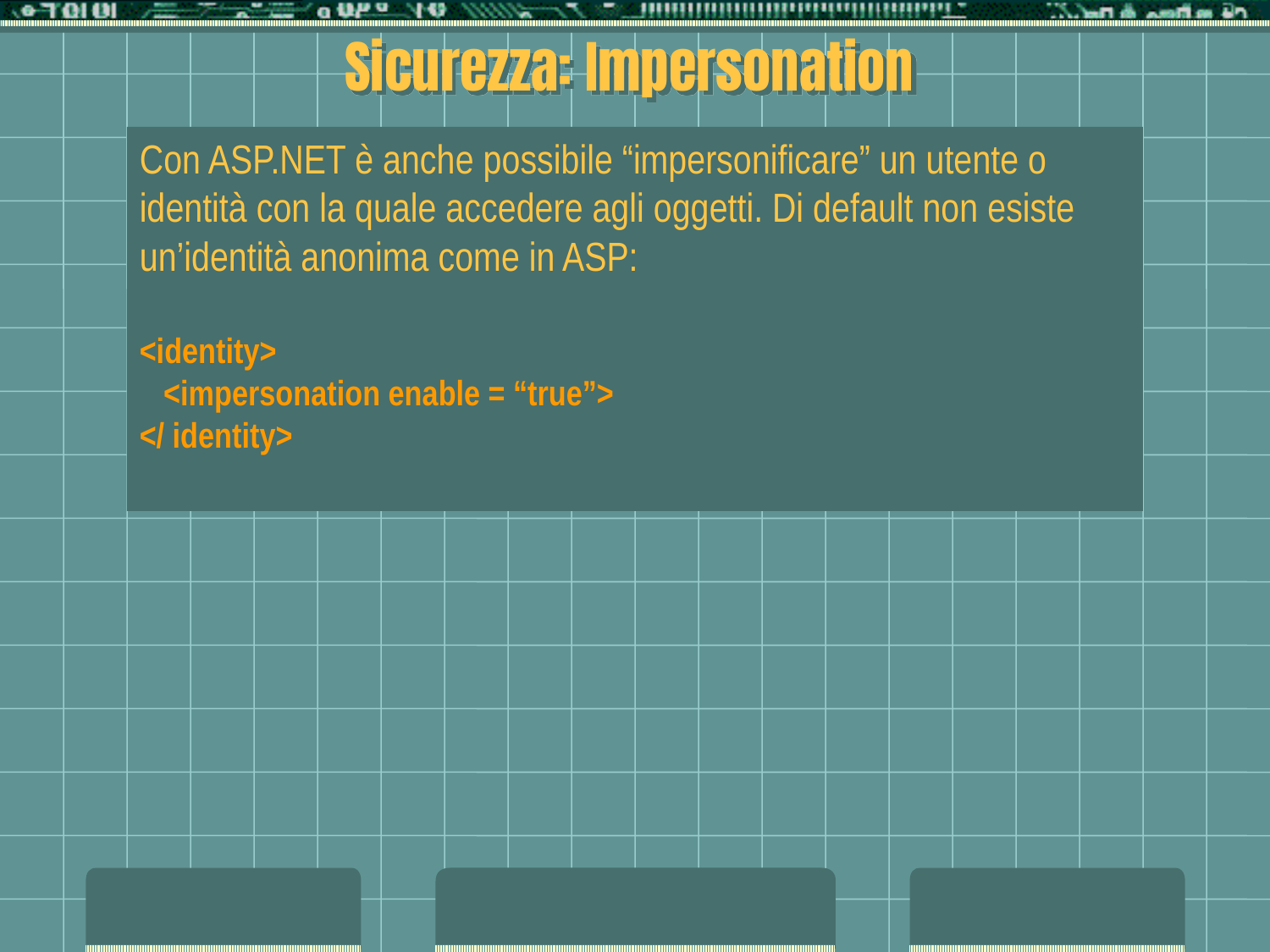

# Sicurezza: Impersonation
Con ASP.NET è anche possibile “impersonificare” un utente o identità con la quale accedere agli oggetti. Di default non esiste un’identità anonima come in ASP:
<identity>
   <impersonation enable = “true”>
</ identity>